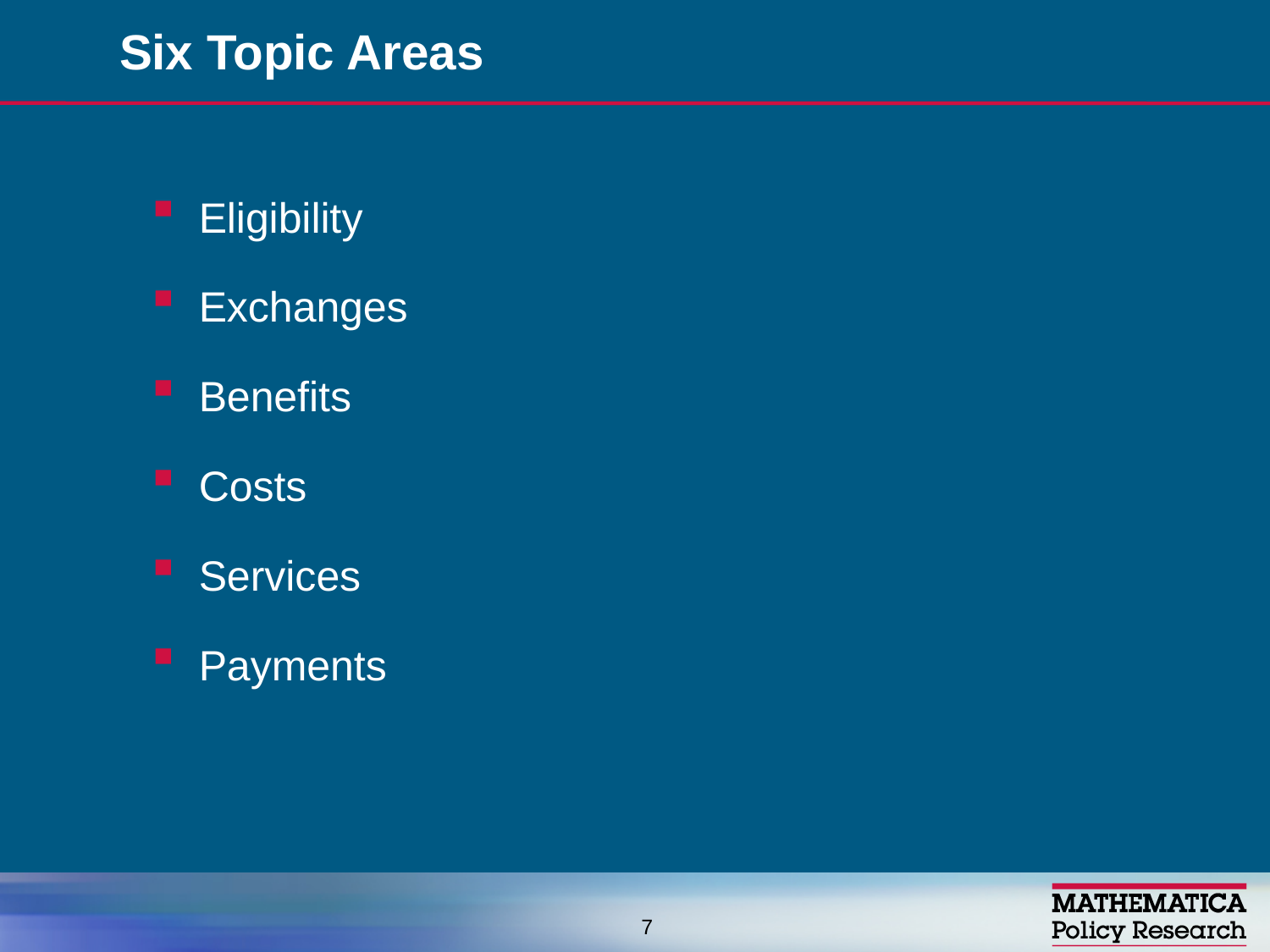

# Six Topic Areas
Eligibility
Exchanges
Benefits
Costs
Services
Payments

7